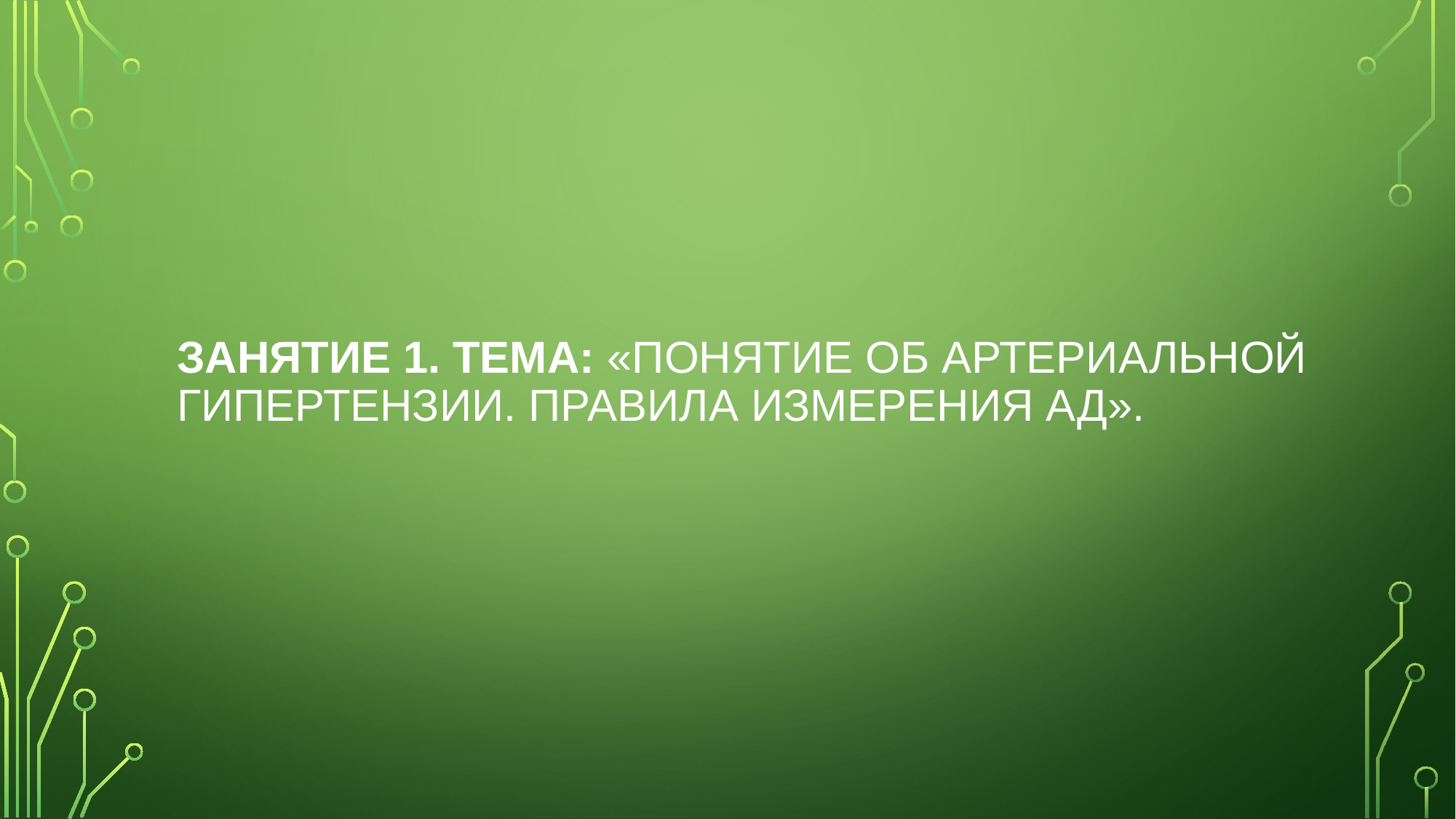

# Занятие 1. Тема: «Понятие об артериальной гипертензии. Правила измерения АД».